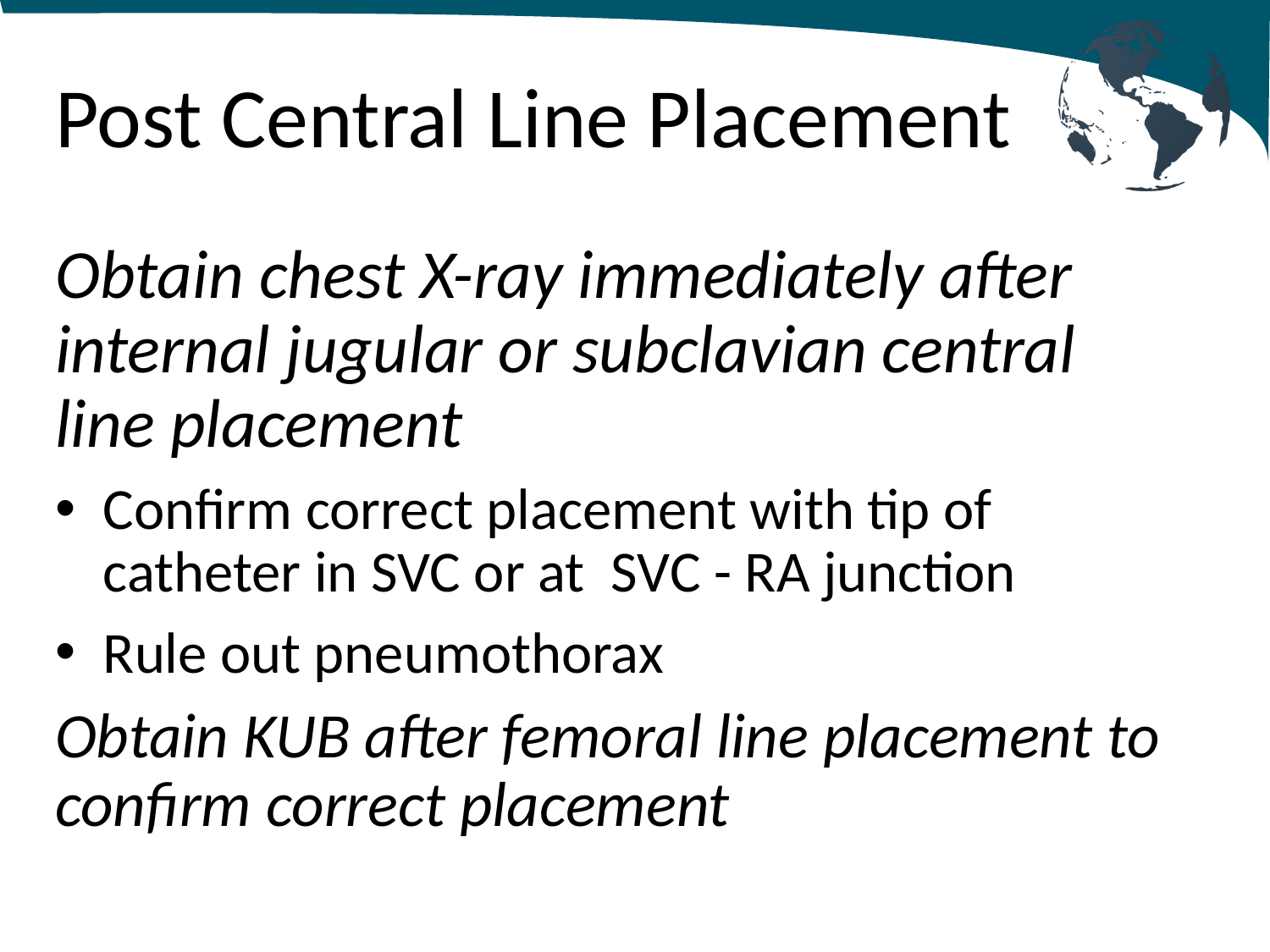

# Post Central Line Placement
Obtain chest X-ray immediately after internal jugular or subclavian central line placement
Confirm correct placement with tip of catheter in SVC or at  SVC - RA junction
Rule out pneumothorax
Obtain KUB after femoral line placement to confirm correct placement